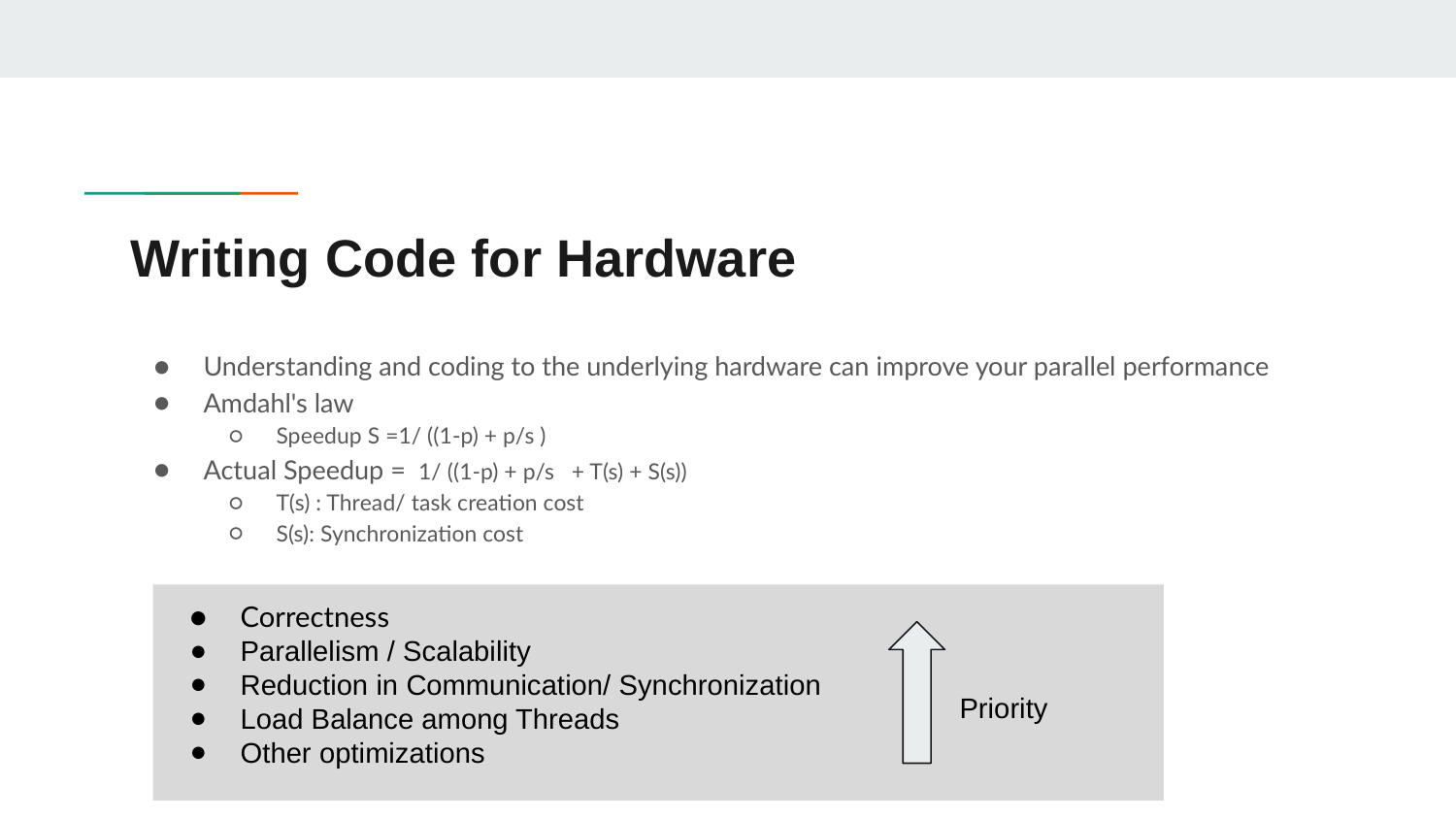

# Writing Code for Hardware
Understanding and coding to the underlying hardware can improve your parallel performance
Amdahl's law
Speedup S =1/ ((1-p) + p/s )
Actual Speedup =  1/ ((1-p) + p/s   + T(s) + S(s))
T(s) : Thread/ task creation cost
S(s): Synchronization cost

Correctness
Parallelism / Scalability
Reduction in Communication/ Synchronization
Load Balance among Threads
Other optimizations

Priority